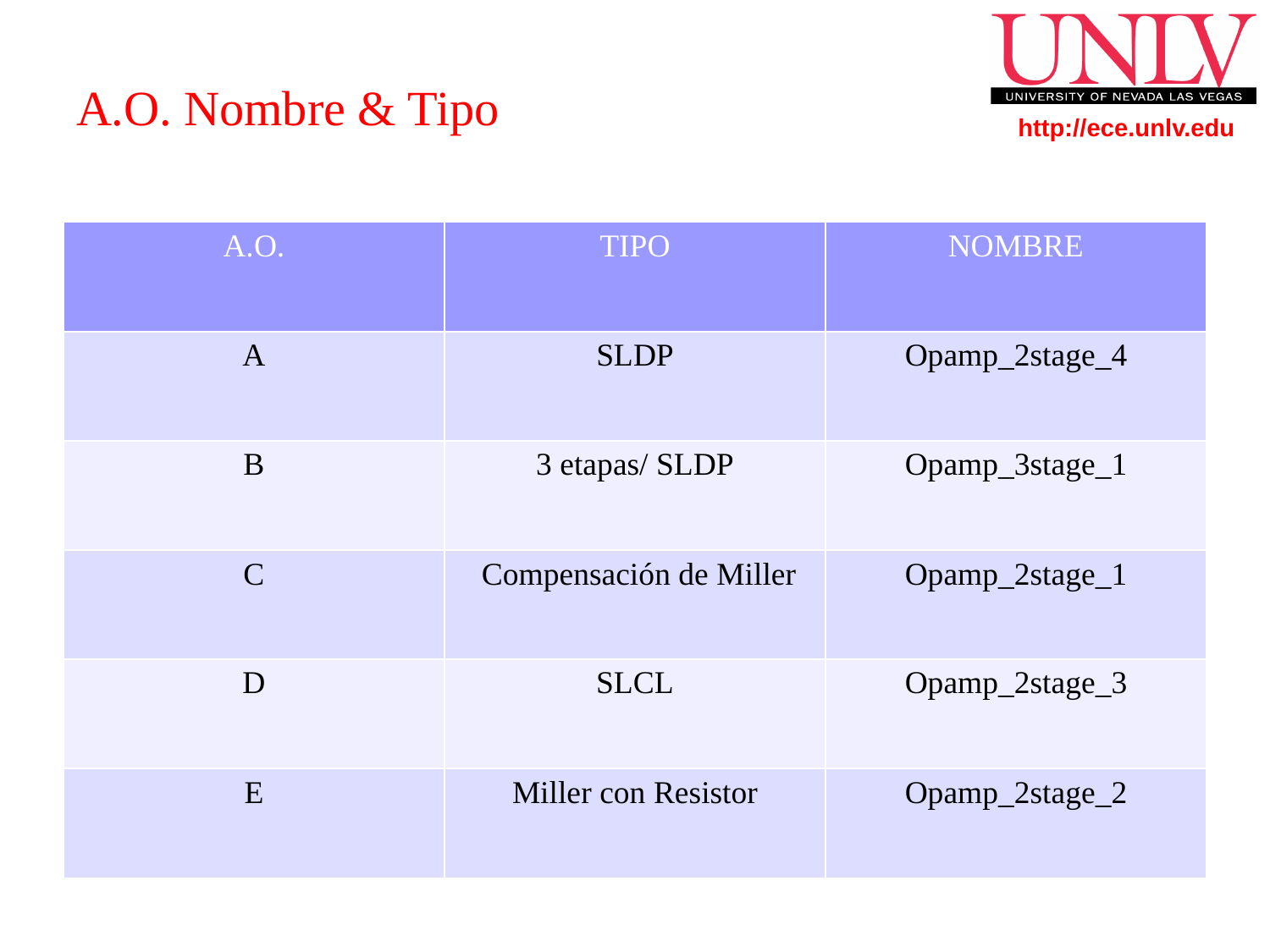

# A.O. Nombre & Tipo
| A.O. | TIPO | NOMBRE |
| --- | --- | --- |
| A | SLDP | Opamp\_2stage\_4 |
| B | 3 etapas/ SLDP | Opamp\_3stage\_1 |
| C | Compensación de Miller | Opamp\_2stage\_1 |
| D | SLCL | Opamp\_2stage\_3 |
| E | Miller con Resistor | Opamp\_2stage\_2 |